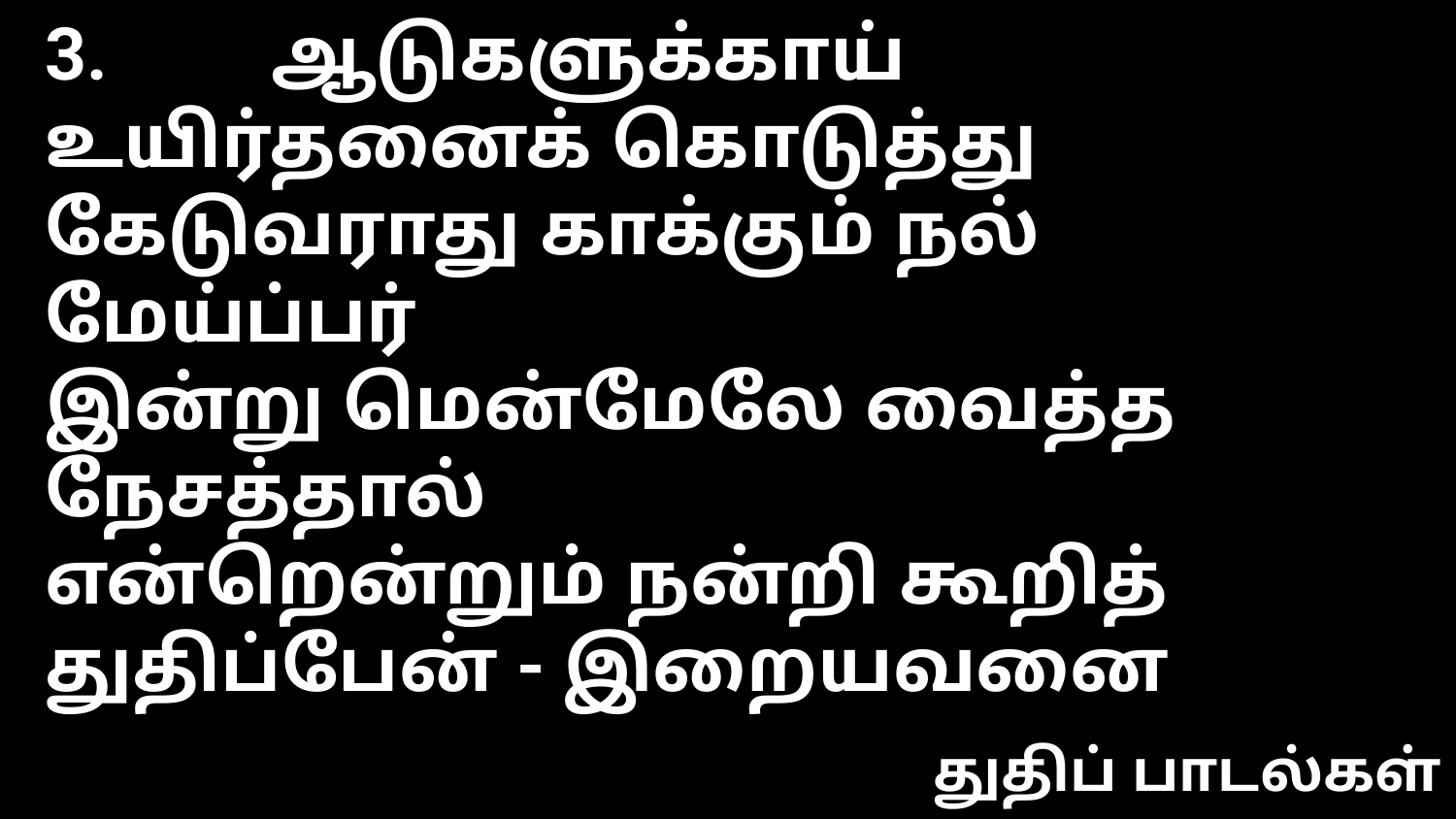

3.         ஆடுகளுக்காய் உயிர்தனைக் கொடுத்து
கேடுவராது காக்கும் நல் மேய்ப்பர்
இன்று மென்மேலே வைத்த நேசத்தால்
என்றென்றும் நன்றி கூறித் துதிப்பேன் - இறையவனை

துதிப் பாடல்கள்